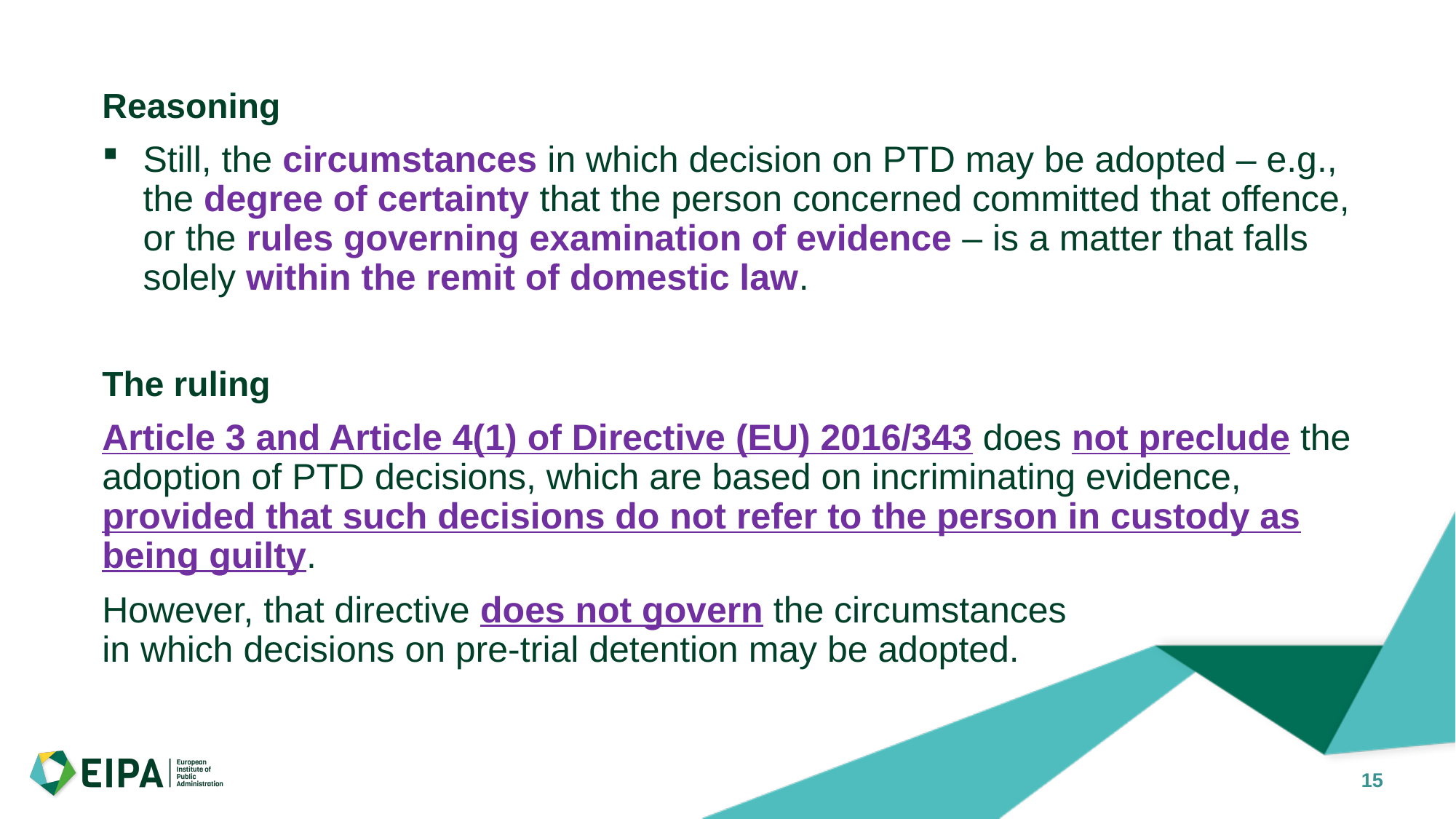

Reasoning
Still, the circumstances in which decision on PTD may be adopted – e.g., the degree of certainty that the person concerned committed that offence, or the rules governing examination of evidence – is a matter that falls solely within the remit of domestic law.

The ruling
Article 3 and Article 4(1) of Directive (EU) 2016/343 does not preclude the adoption of PTD decisions, which are based on incriminating evidence, provided that such decisions do not refer to the person in custody as being guilty.
However, that directive does not govern the circumstances
in which decisions on pre-trial detention may be adopted.
15